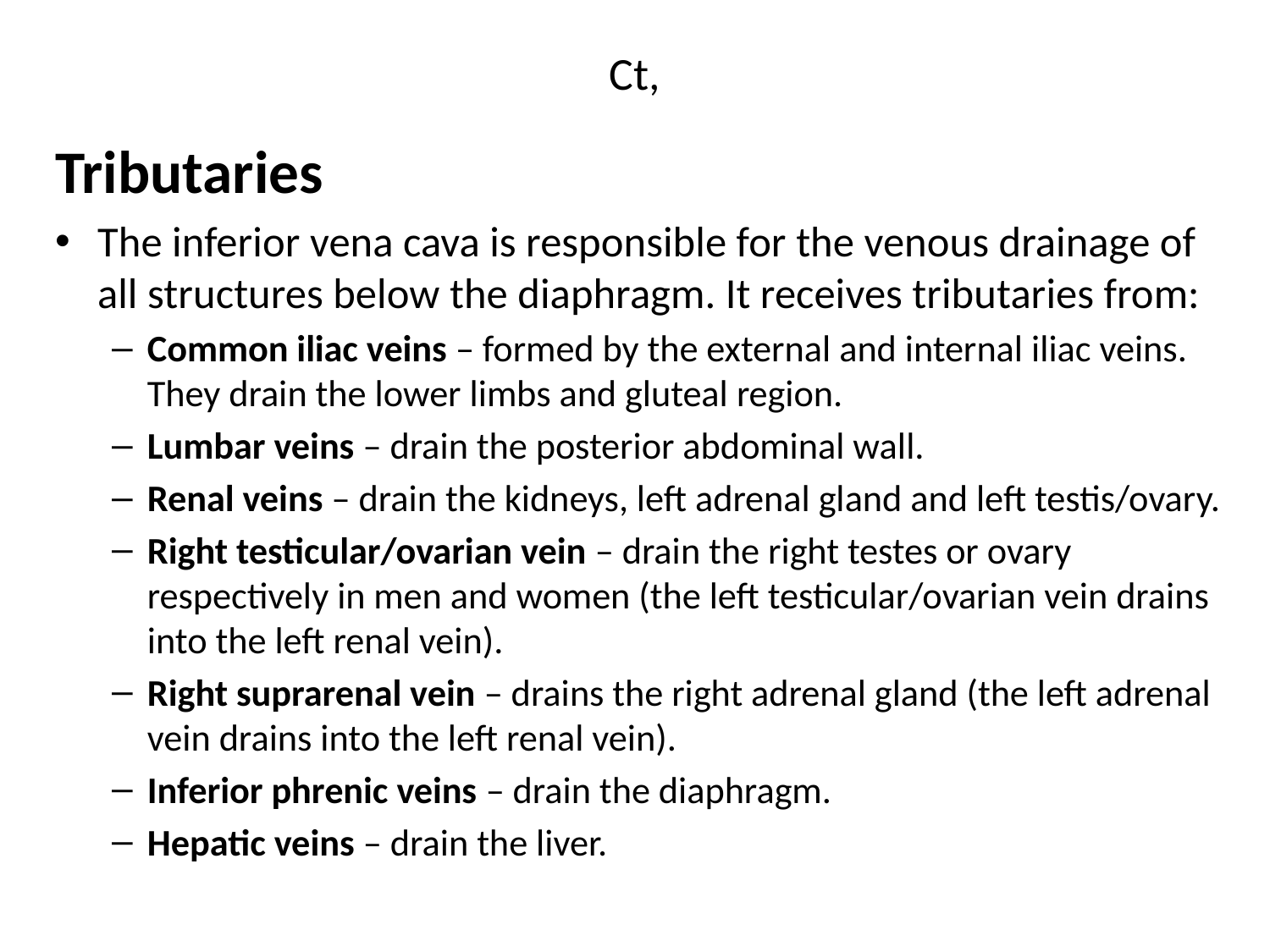

# Ct,
Tributaries
The inferior vena cava is responsible for the venous drainage of all structures below the diaphragm. It receives tributaries from:
Common iliac veins – formed by the external and internal iliac veins. They drain the lower limbs and gluteal region.
Lumbar veins – drain the posterior abdominal wall.
Renal veins – drain the kidneys, left adrenal gland and left testis/ovary.
Right testicular/ovarian vein – drain the right testes or ovary respectively in men and women (the left testicular/ovarian vein drains into the left renal vein).
Right suprarenal vein – drains the right adrenal gland (the left adrenal vein drains into the left renal vein).
Inferior phrenic veins – drain the diaphragm.
Hepatic veins – drain the liver.